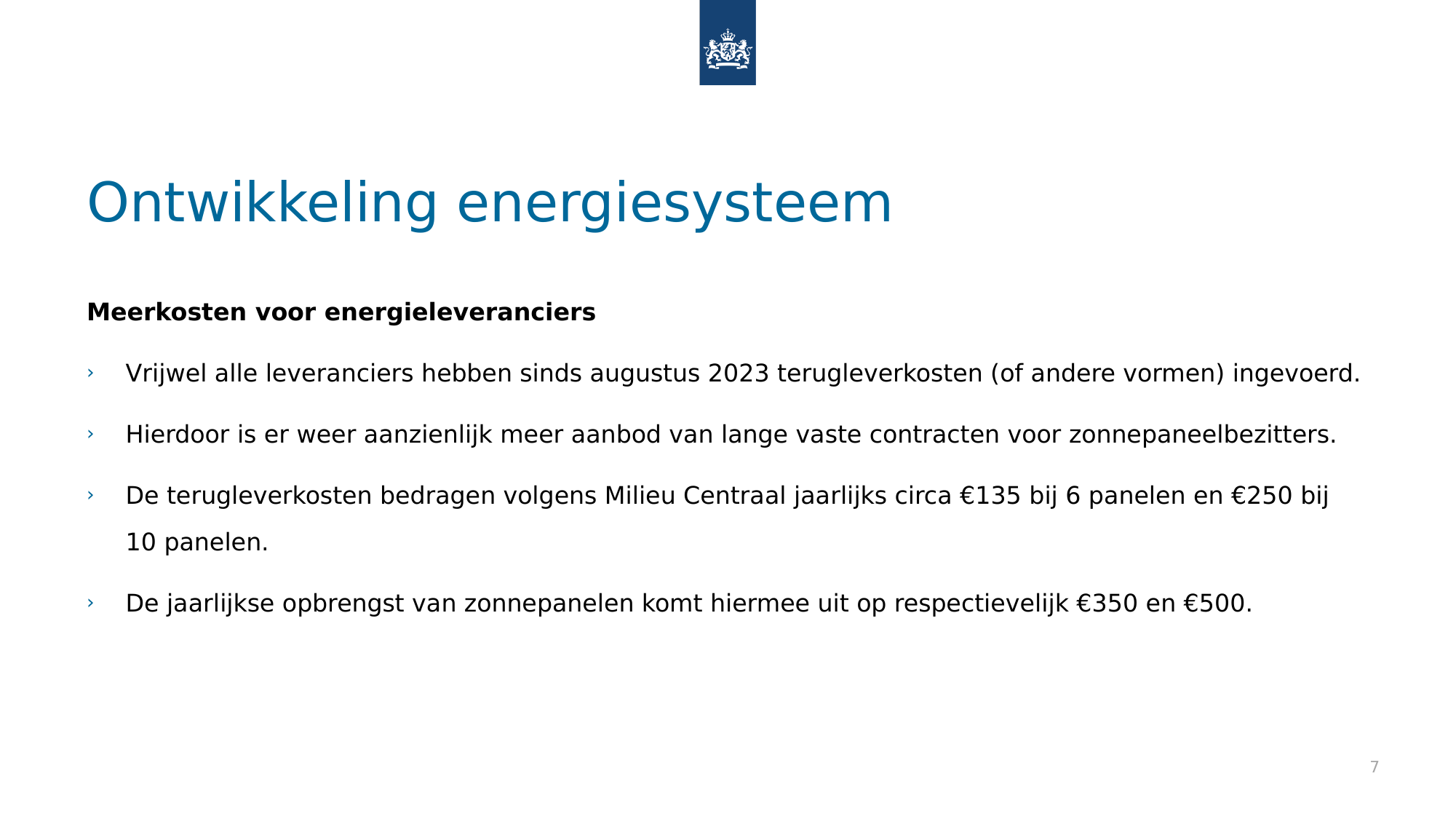

# Ontwikkeling energiesysteem
Meerkosten voor energieleveranciers
Vrijwel alle leveranciers hebben sinds augustus 2023 terugleverkosten (of andere vormen) ingevoerd.
Hierdoor is er weer aanzienlijk meer aanbod van lange vaste contracten voor zonnepaneelbezitters.
De terugleverkosten bedragen volgens Milieu Centraal jaarlijks circa €135 bij 6 panelen en €250 bij 10 panelen.
De jaarlijkse opbrengst van zonnepanelen komt hiermee uit op respectievelijk €350 en €500.

7